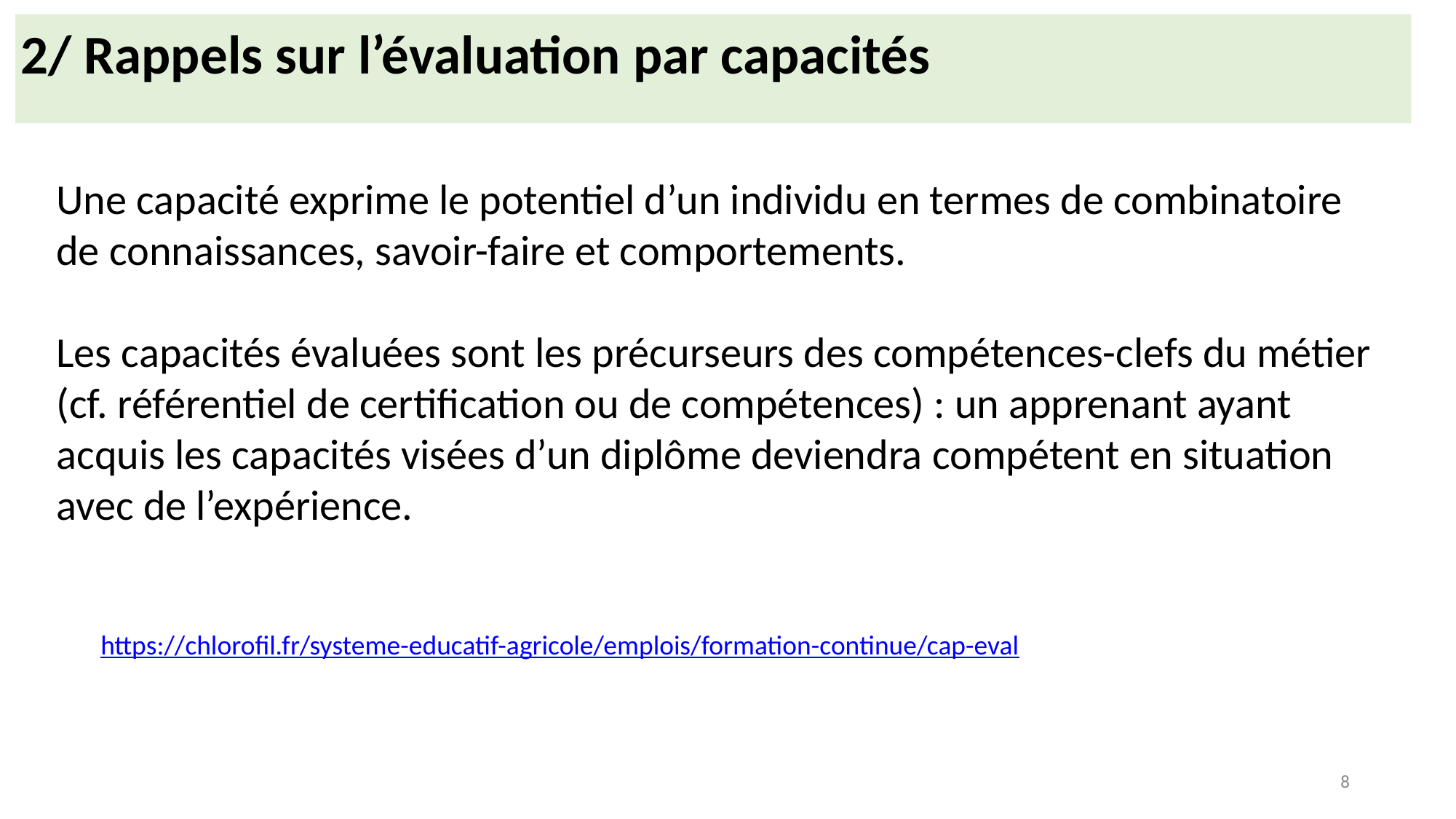

2/ Rappels sur l’évaluation par capacités

Une capacité exprime le potentiel d’un individu en termes de combinatoire de connaissances, savoir-faire et comportements.

Les capacités évaluées sont les précurseurs des compétences-clefs du métier (cf. référentiel de certification ou de compétences) : un apprenant ayant acquis les capacités visées d’un diplôme deviendra compétent en situation avec de l’expérience.

https://chlorofil.fr/systeme-educatif-agricole/emplois/formation-continue/cap-eval

8